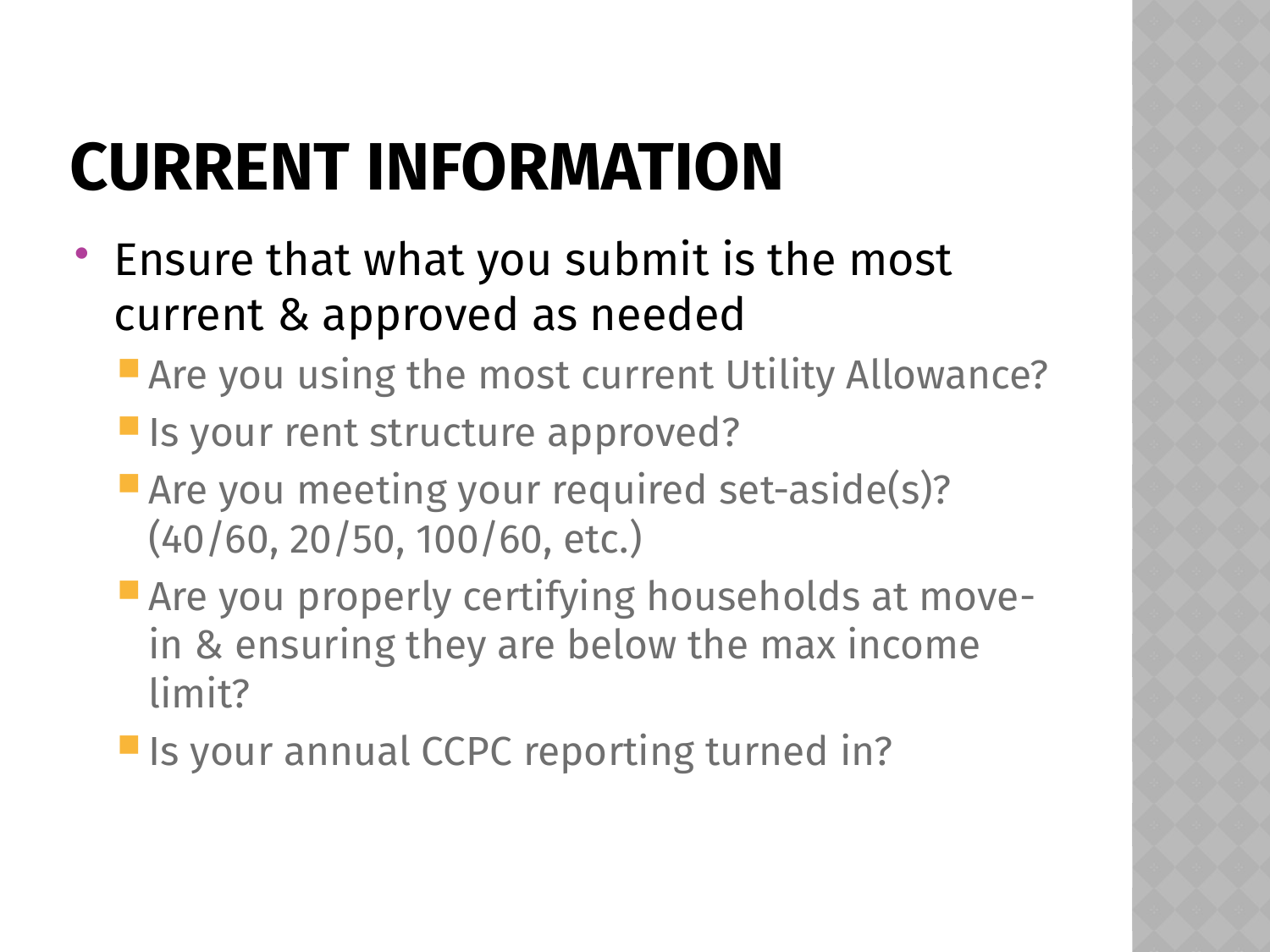

# Current Information
Ensure that what you submit is the most current & approved as needed
Are you using the most current Utility Allowance?
Is your rent structure approved?
Are you meeting your required set-aside(s)? (40/60, 20/50, 100/60, etc.)
Are you properly certifying households at move-in & ensuring they are below the max income limit?
Is your annual CCPC reporting turned in?